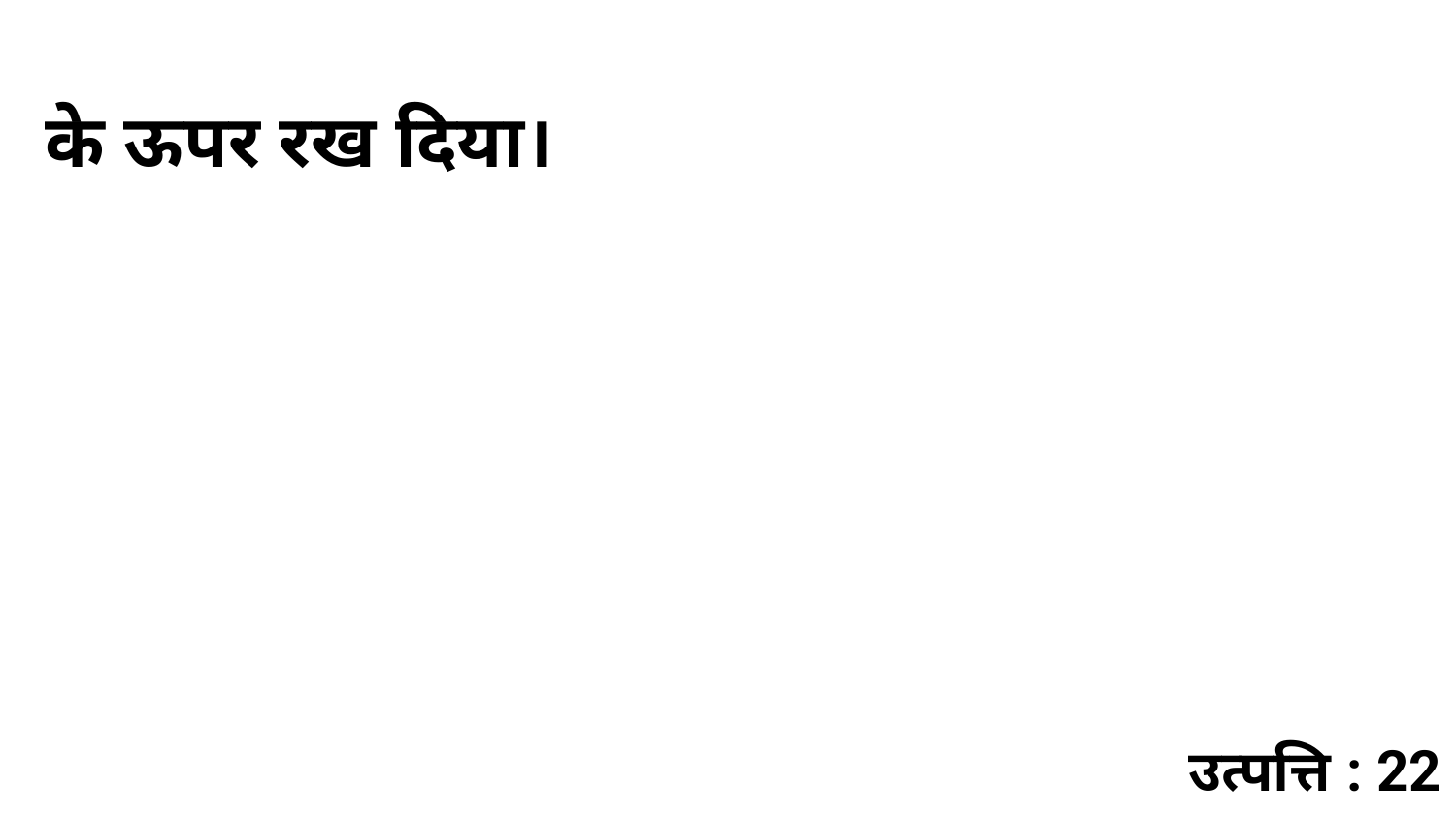

के ऊपर रख दिया।
उत्पत्ति : 22